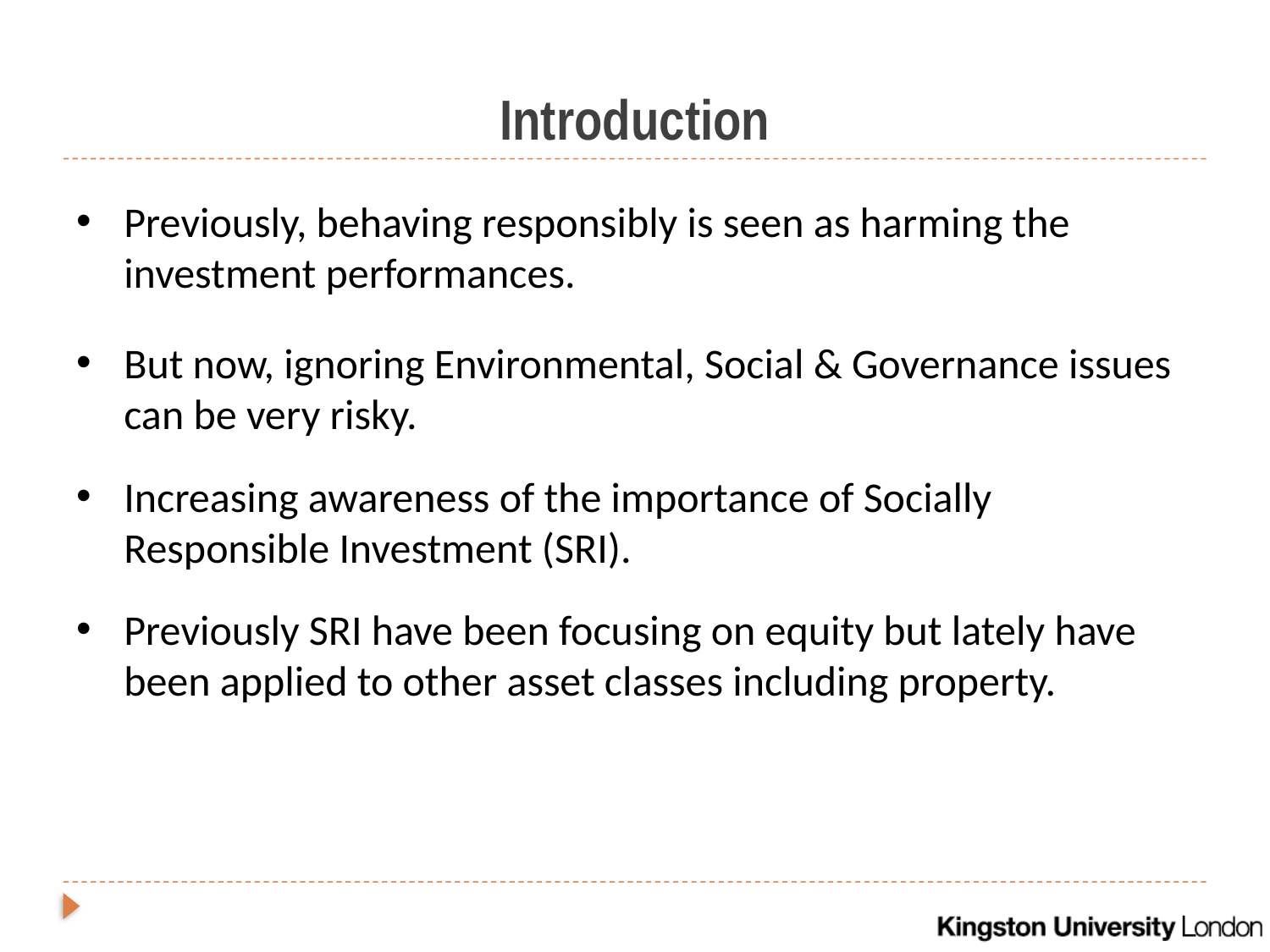

# Introduction
Previously, behaving responsibly is seen as harming the investment performances.
But now, ignoring Environmental, Social & Governance issues can be very risky.
Increasing awareness of the importance of Socially Responsible Investment (SRI).
Previously SRI have been focusing on equity but lately have been applied to other asset classes including property.